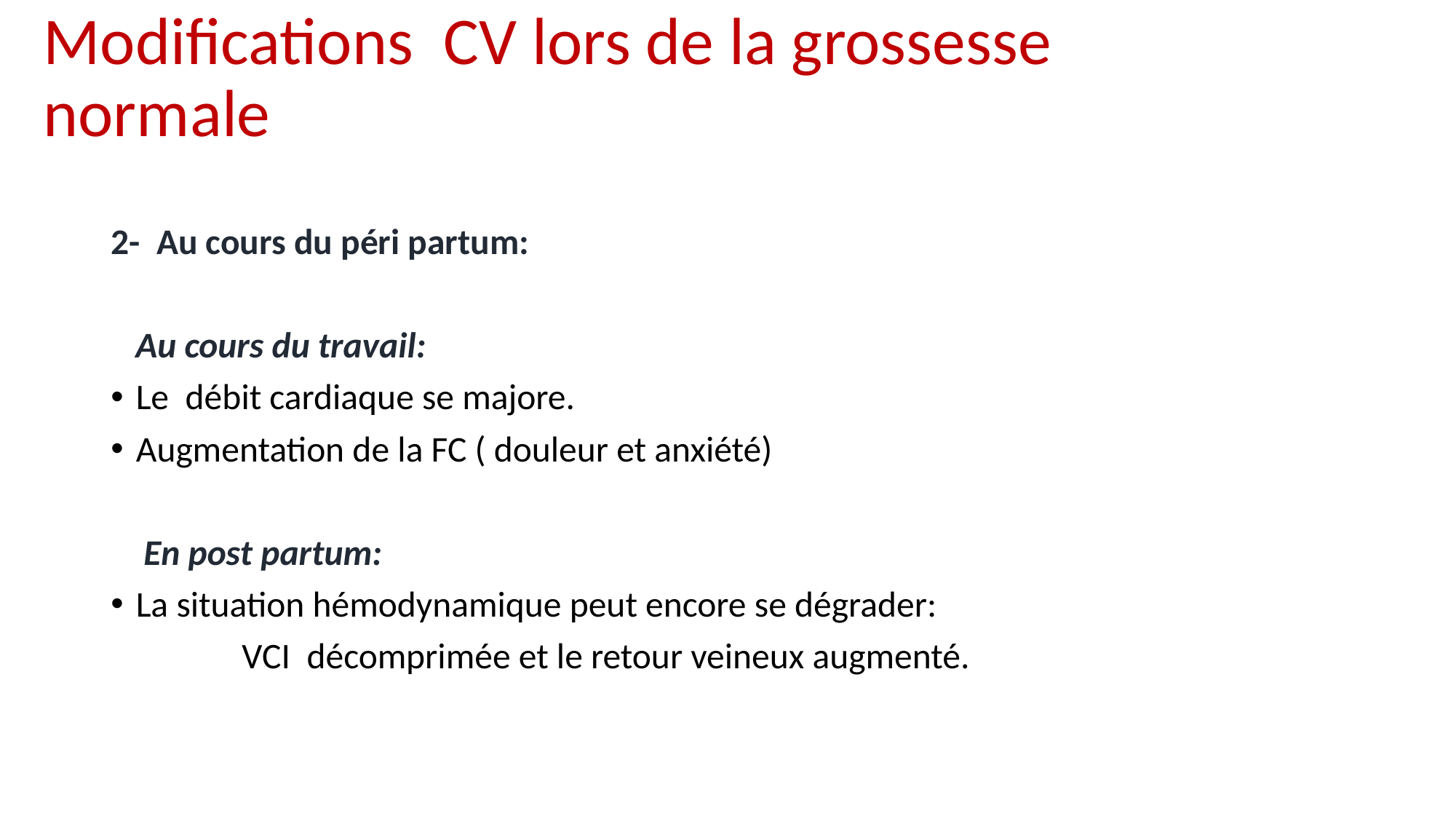

# Modifications  CV lors de la grossesse  normale
2-  Au cours du péri partum:

   Au cours du travail:
Le  débit cardiaque se majore.
Augmentation de la FC ( douleur et anxiété)

    En post partum:
La situation hémodynamique peut encore se dégrader:
                VCI  décomprimée et le retour veineux augmenté.